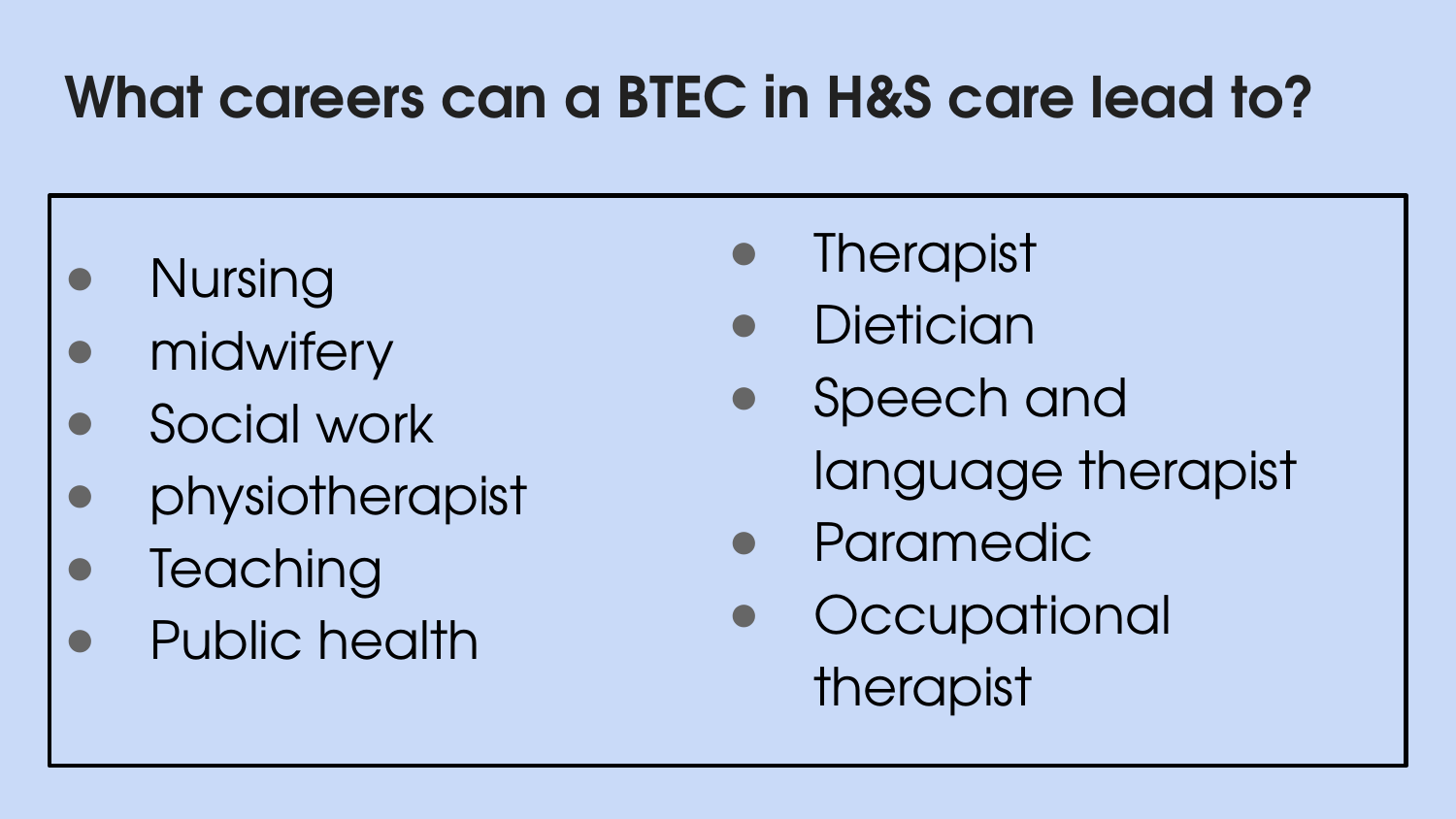

# What careers can a BTEC in H&S care lead to?

Nursing
midwifery
Social work
physiotherapist
Teaching
Public health

Therapist
Dietician
Speech and language therapist
Paramedic
Occupational therapist